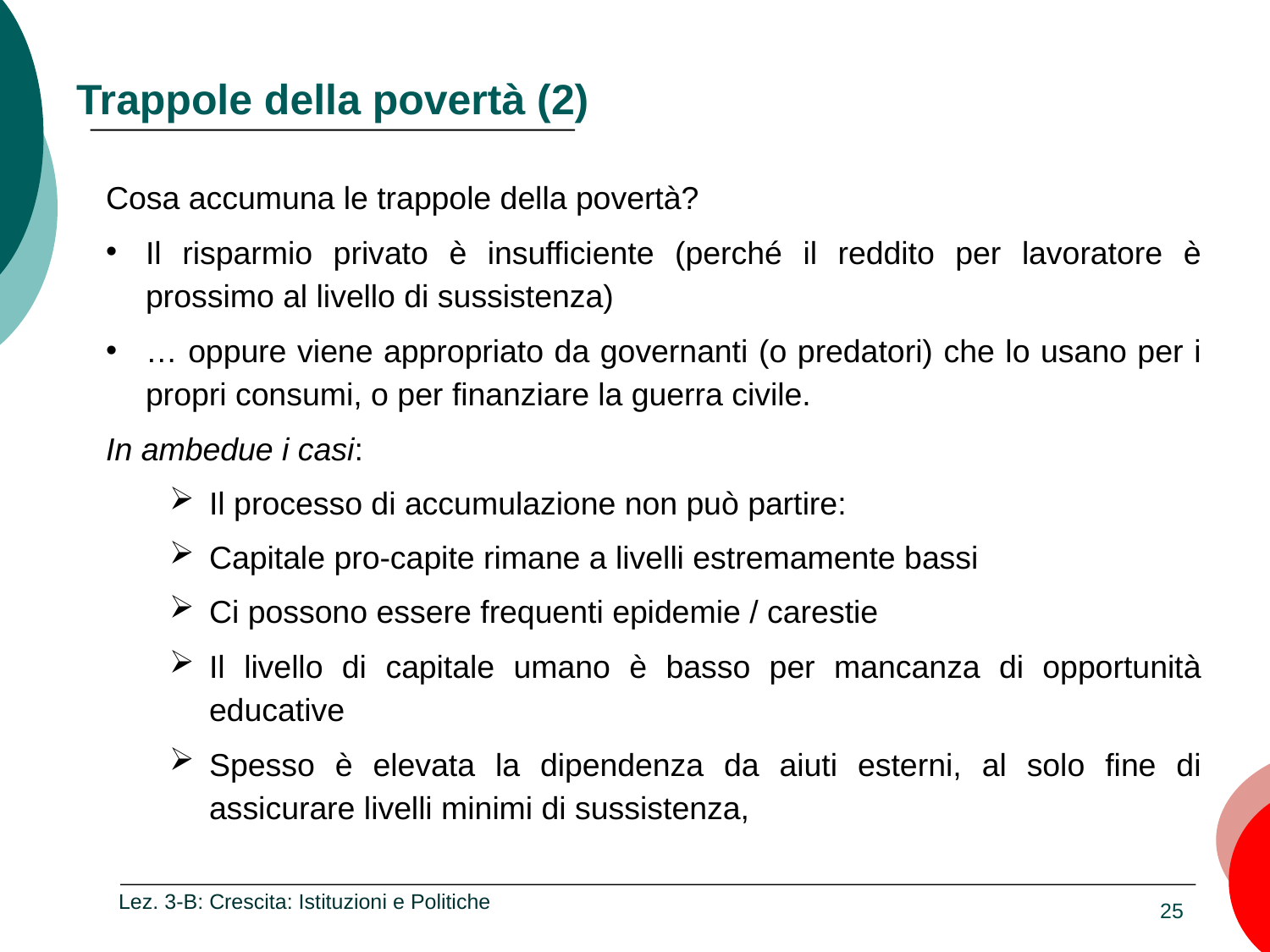

# Trappole della povertà (2)
Cosa accumuna le trappole della povertà?
Il risparmio privato è insufficiente (perché il reddito per lavoratore è prossimo al livello di sussistenza)
… oppure viene appropriato da governanti (o predatori) che lo usano per i propri consumi, o per finanziare la guerra civile.
In ambedue i casi:
Il processo di accumulazione non può partire:
Capitale pro-capite rimane a livelli estremamente bassi
Ci possono essere frequenti epidemie / carestie
Il livello di capitale umano è basso per mancanza di opportunità educative
Spesso è elevata la dipendenza da aiuti esterni, al solo fine di assicurare livelli minimi di sussistenza,
Lez. 3-B: Crescita: Istituzioni e Politiche